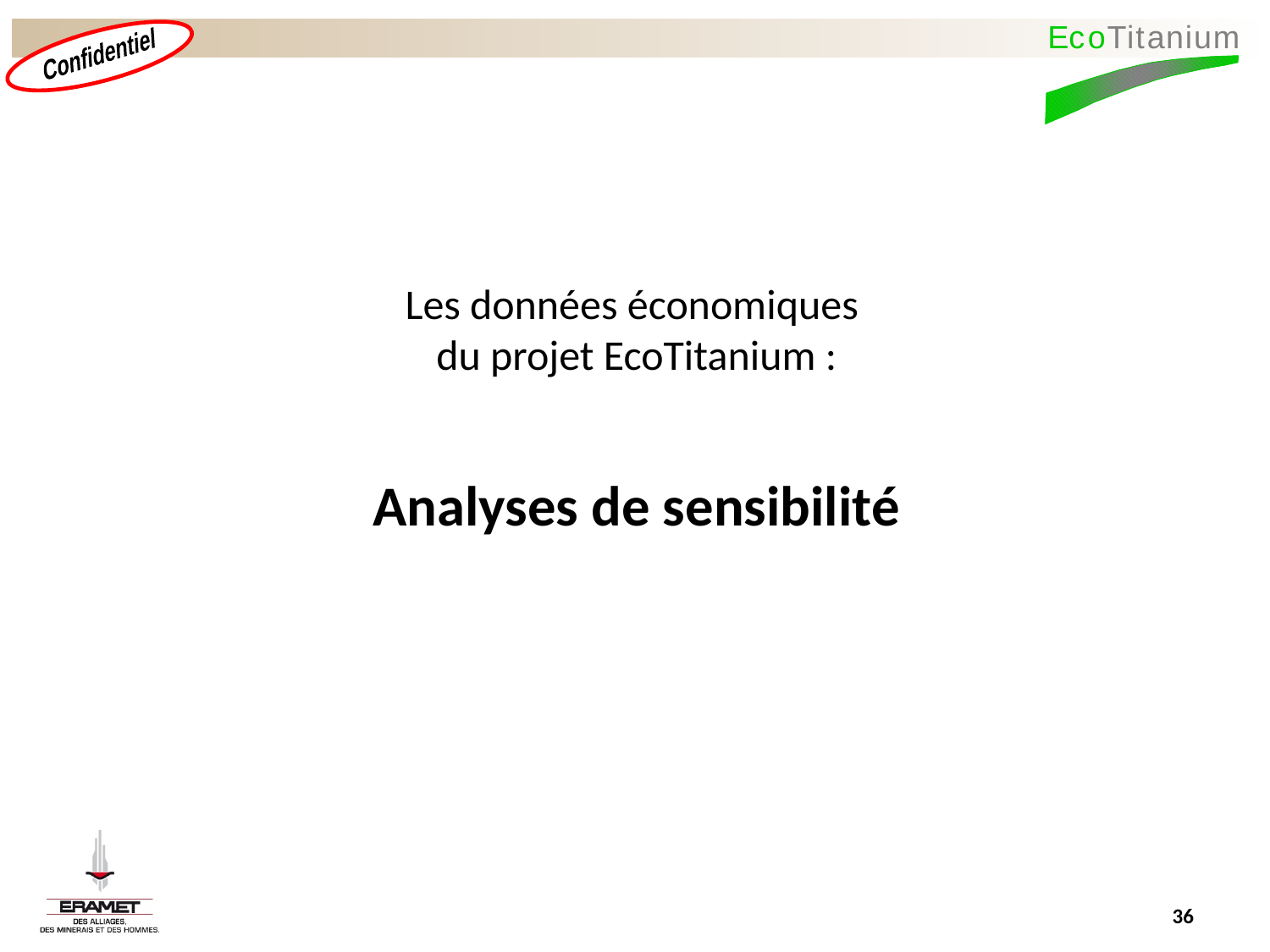

Les données économiques
du projet EcoTitanium :

Analyses de sensibilité

36